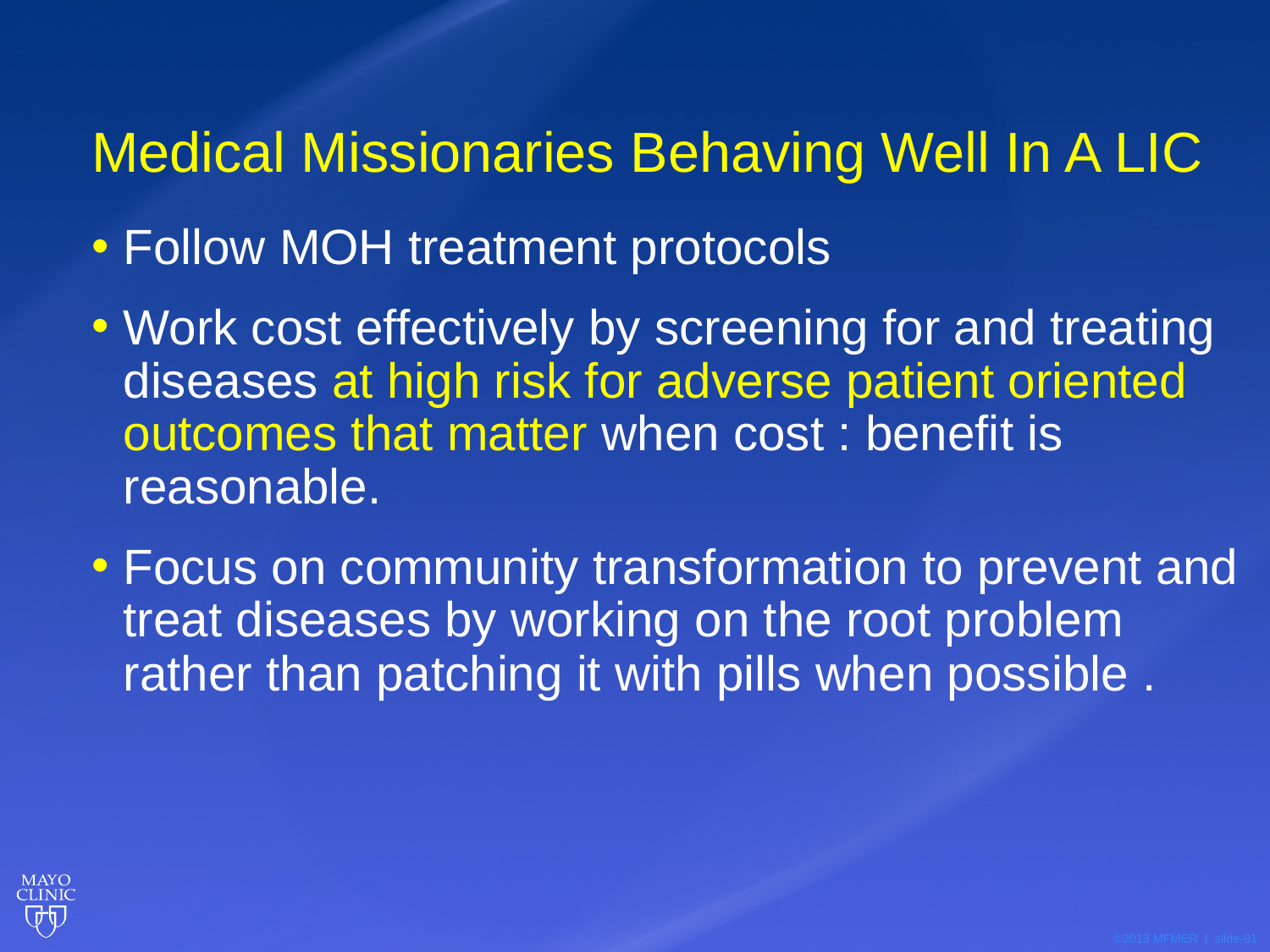

# Medical Missionaries Behaving Well In A LIC
Follow MOH treatment protocols
Work cost effectively by screening for and treating diseases at high risk for adverse patient oriented outcomes that matter when cost : benefit is reasonable.
Focus on community transformation to prevent and treat diseases by working on the root problem rather than patching it with pills when possible .